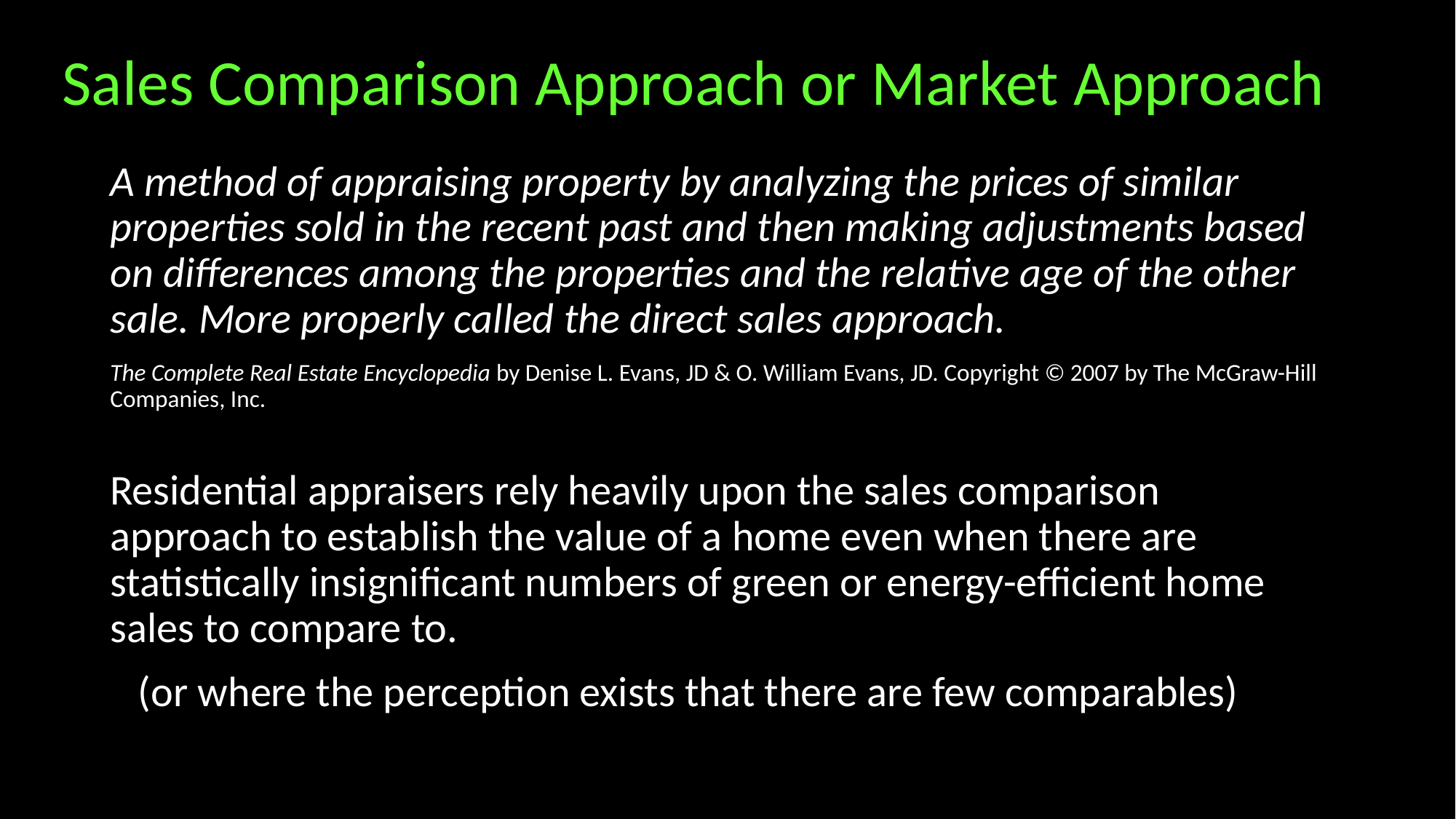

# Sales Comparison Approach or Market Approach
A method of appraising property by analyzing the prices of similar properties sold in the recent past and then making adjustments based on differences among the properties and the relative age of the other sale. More properly called the direct sales approach.
The Complete Real Estate Encyclopedia by Denise L. Evans, JD & O. William Evans, JD. Copyright © 2007 by The McGraw-Hill Companies, Inc.

Residential appraisers rely heavily upon the sales comparison approach to establish the value of a home even when there are statistically insignificant numbers of green or energy-efficient home sales to compare to.
(or where the perception exists that there are few comparables)